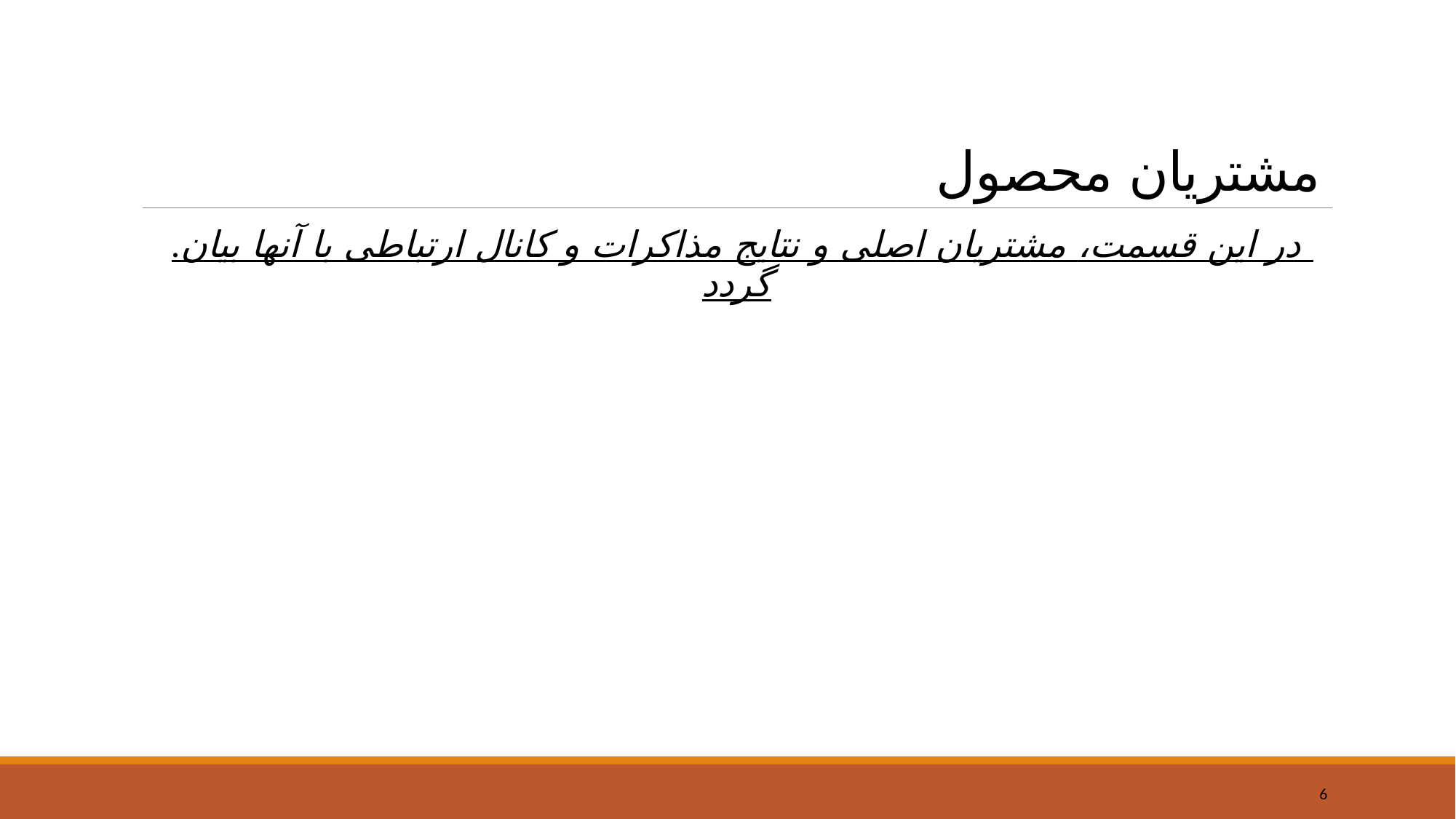

# مشتریان محصول
.در این قسمت، مشتریان اصلی و نتایج مذاکرات و کانال ارتباطی با آنها بیان گردد
6